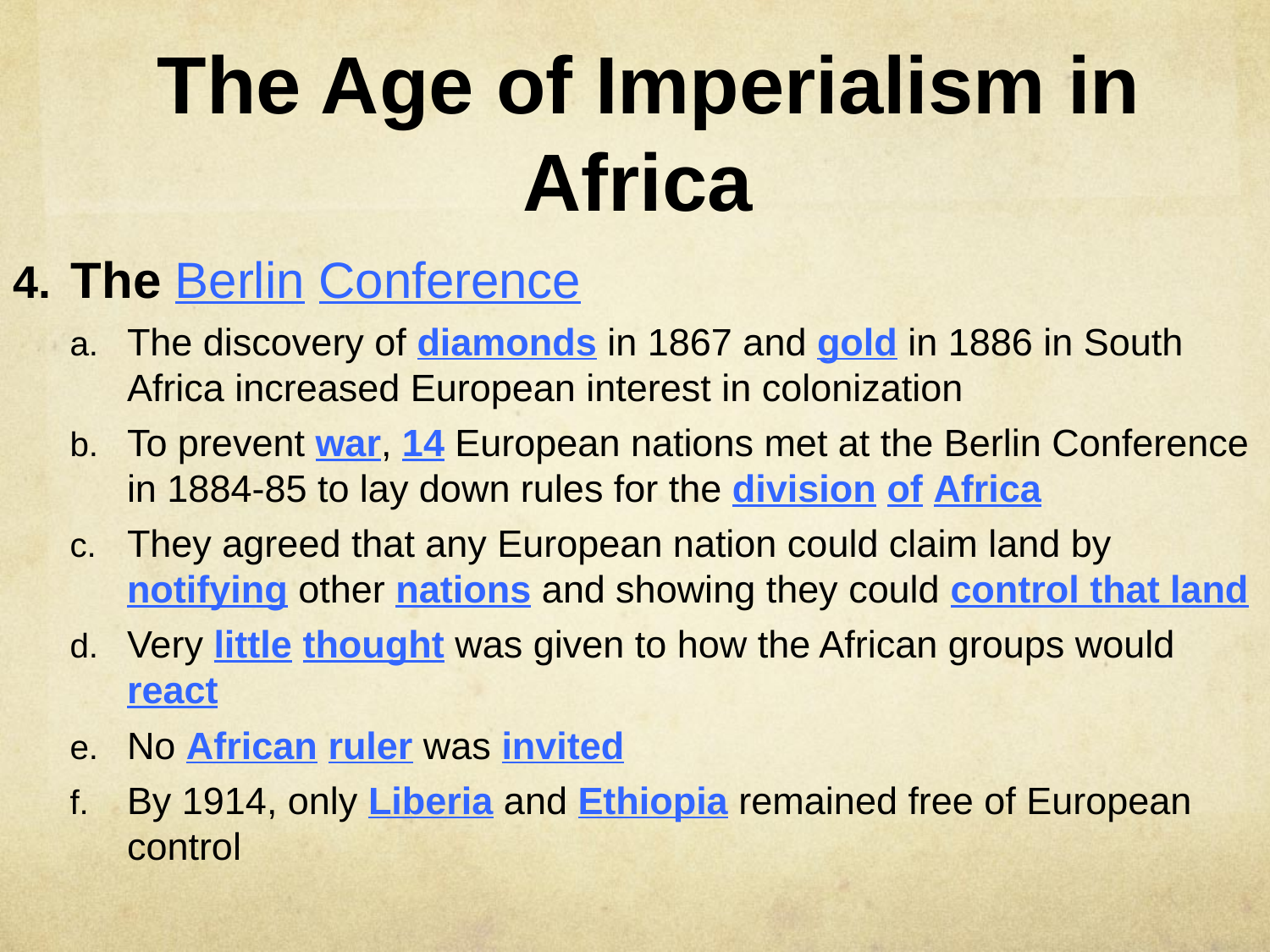

# The Age of Imperialism in Africa
The Berlin Conference
The discovery of diamonds in 1867 and gold in 1886 in South Africa increased European interest in colonization
To prevent war, 14 European nations met at the Berlin Conference in 1884-85 to lay down rules for the division of Africa
They agreed that any European nation could claim land by notifying other nations and showing they could control that land
Very little thought was given to how the African groups would react
No African ruler was invited
By 1914, only Liberia and Ethiopia remained free of European control